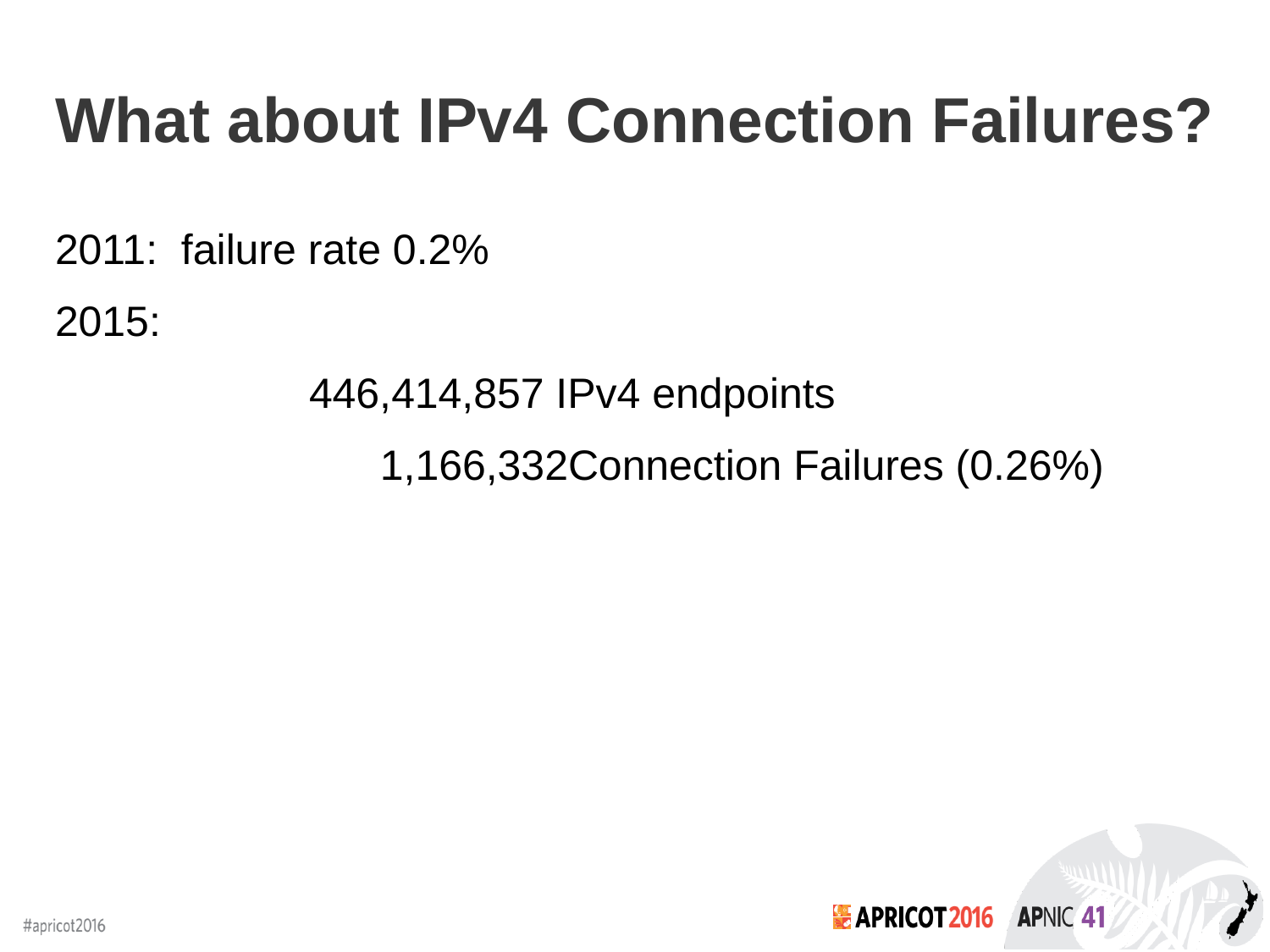

# What about IPv4 Connection Failures?
2011:  failure rate 0.2%
2015:
		446,414,857 IPv4 endpoints
		      1,166,332Connection Failures (0.26%)